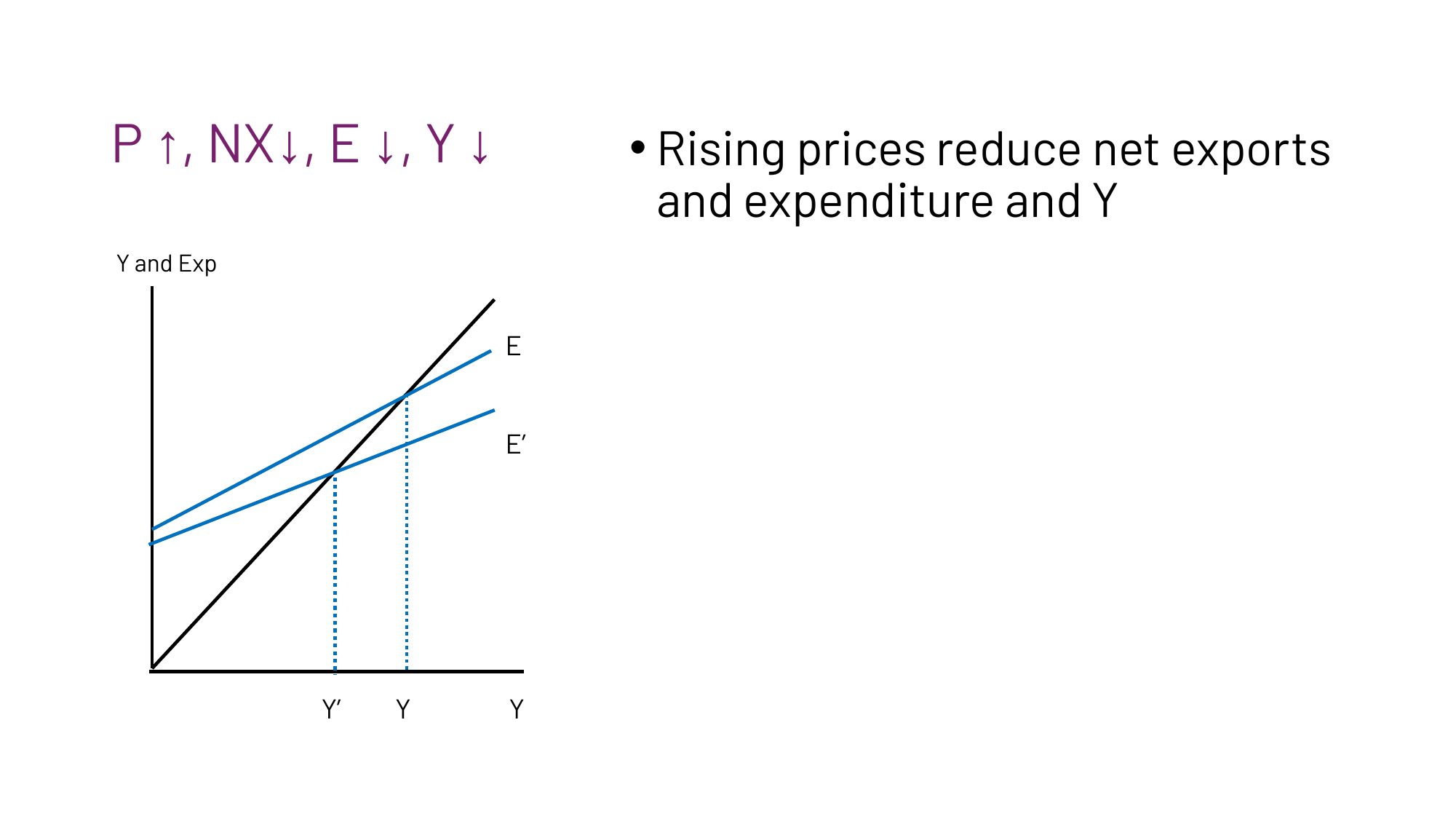

# P ↑, NX↓, E ↓, Y ↓
Rising prices reduce net exports and expenditure and Y
 Y and Exp
E

E’

Y’          Y                  Y